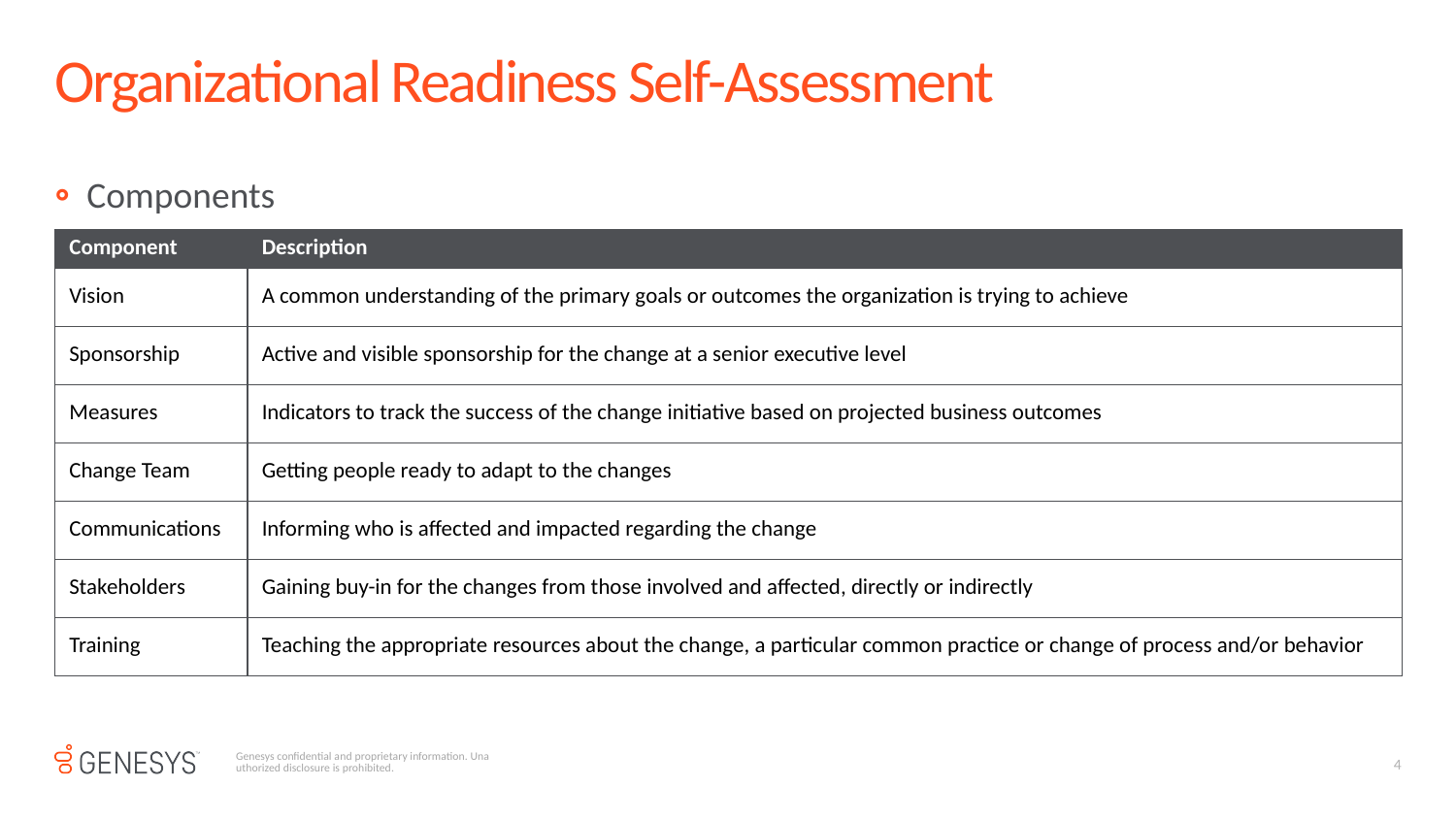

# Organizational Readiness Self-Assessment
Components
| Component | Description |
| --- | --- |
| Vision | A common understanding of the primary goals or outcomes the organization is trying to achieve |
| Sponsorship | Active and visible sponsorship for the change at a senior executive level |
| Measures | Indicators to track the success of the change initiative based on projected business outcomes |
| Change Team | Getting people ready to adapt to the changes |
| Communications | Informing who is affected and impacted regarding the change |
| Stakeholders | Gaining buy-in for the changes from those involved and affected, directly or indirectly |
| Training | Teaching the appropriate resources about the change, a particular common practice or change of process and/or behavior |
4
Genesys confidential and proprietary information. Unauthorized disclosure is prohibited.